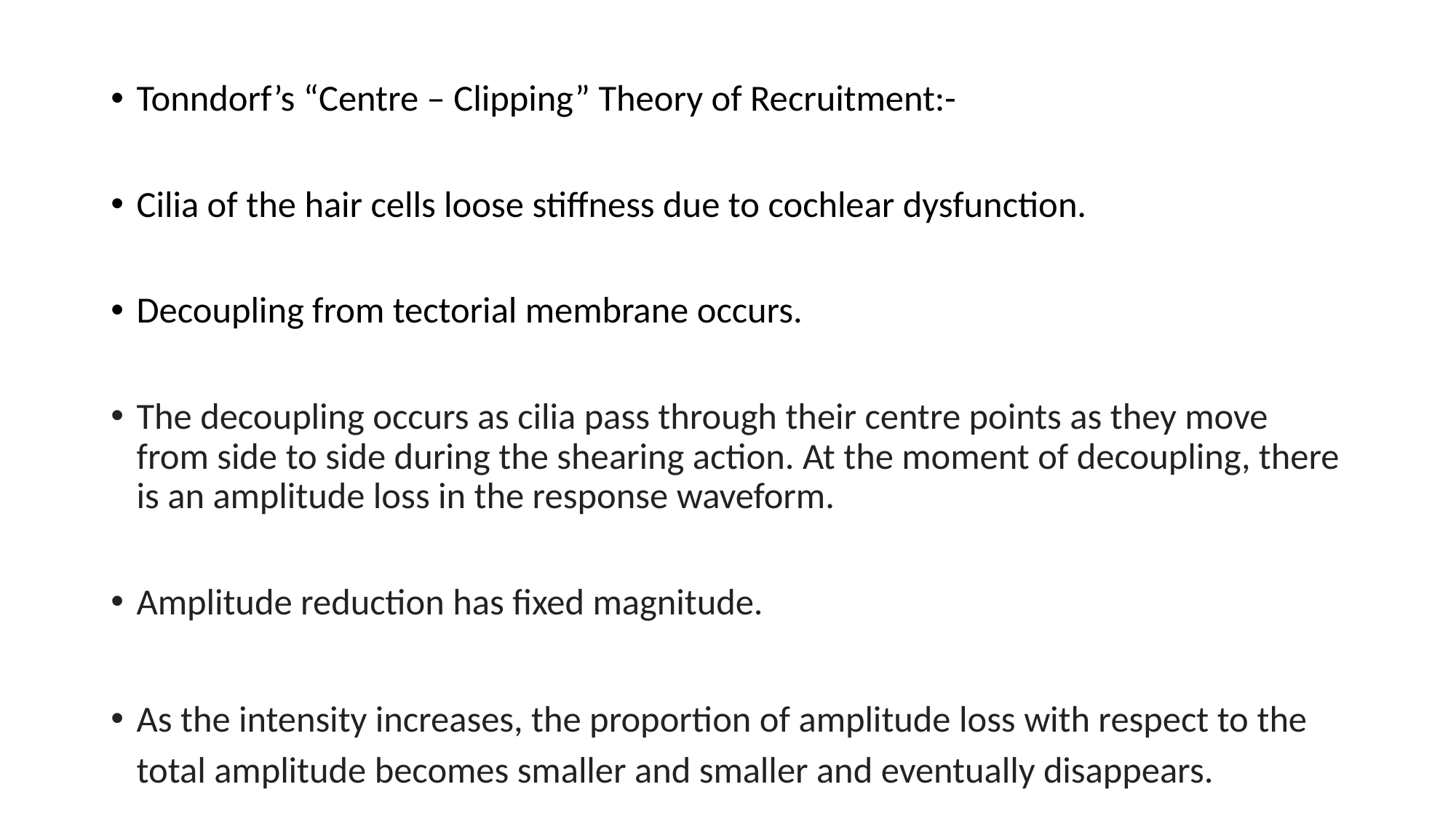

Tonndorf’s “Centre – Clipping” Theory of Recruitment:-

Cilia of the hair cells loose stiffness due to cochlear dysfunction.

Decoupling from tectorial membrane occurs.

The decoupling occurs as cilia pass through their centre points as they move from side to side during the shearing action. At the moment of decoupling, there is an amplitude loss in the response waveform.

Amplitude reduction has fixed magnitude.

As the intensity increases, the proportion of amplitude loss with respect to the total amplitude becomes smaller and smaller and eventually disappears.